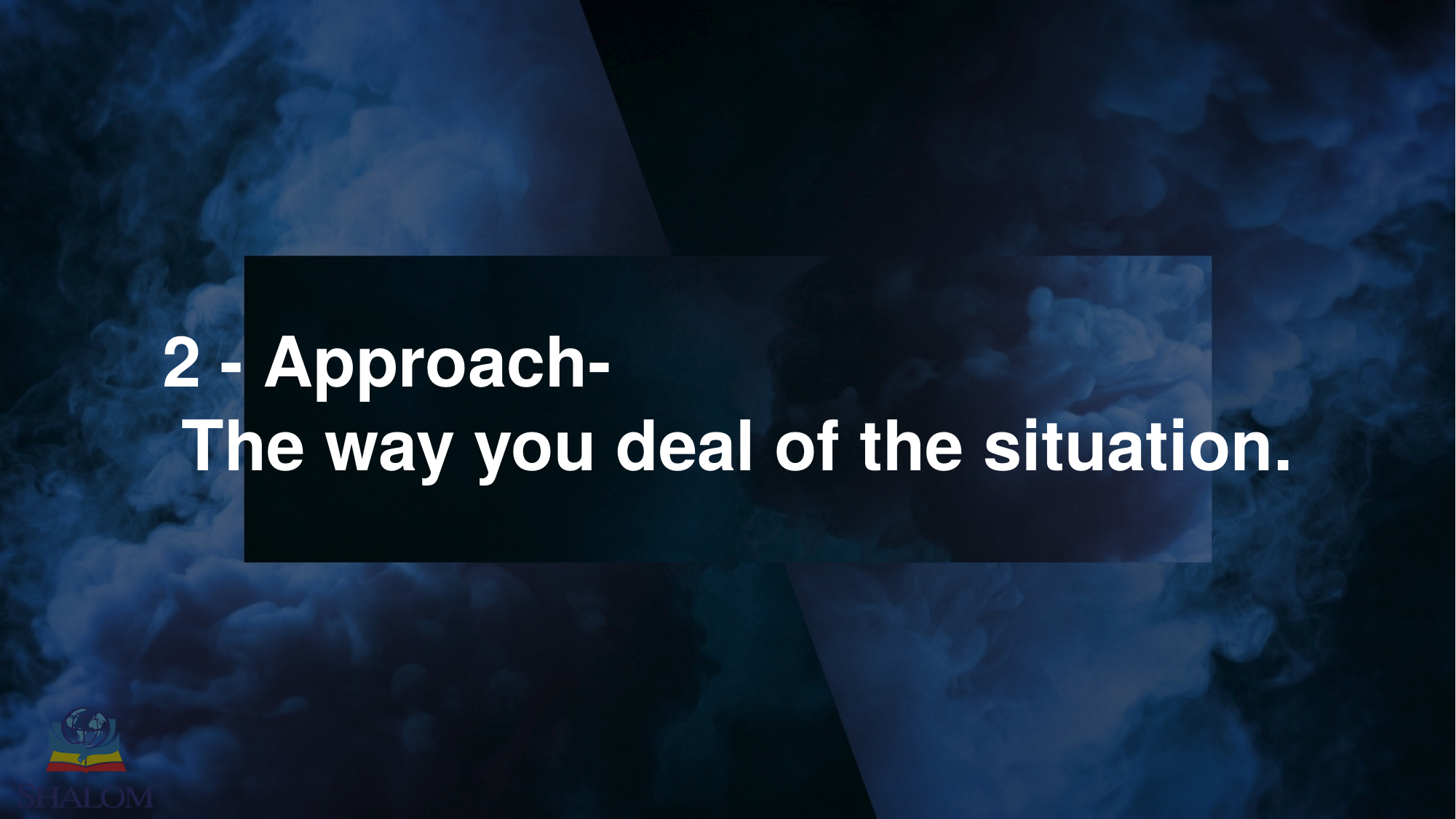

2 - Approach-
 The way you deal of the situation.